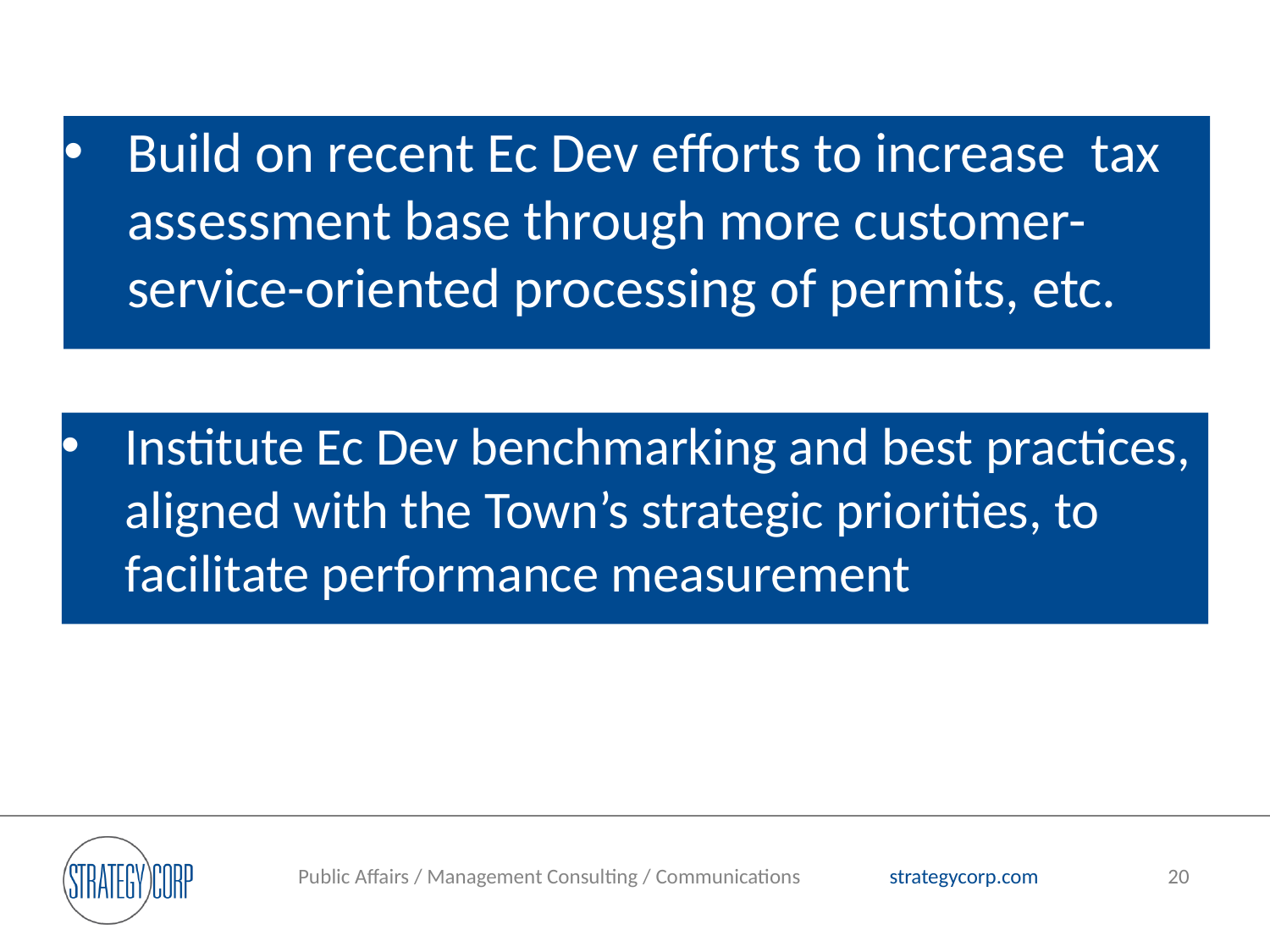

# Build on recent Ec Dev efforts to increase  tax assessment base through more customer-service-oriented processing of permits, etc.
Institute Ec Dev benchmarking and best practices, aligned with the Town’s strategic priorities, to facilitate performance measurement